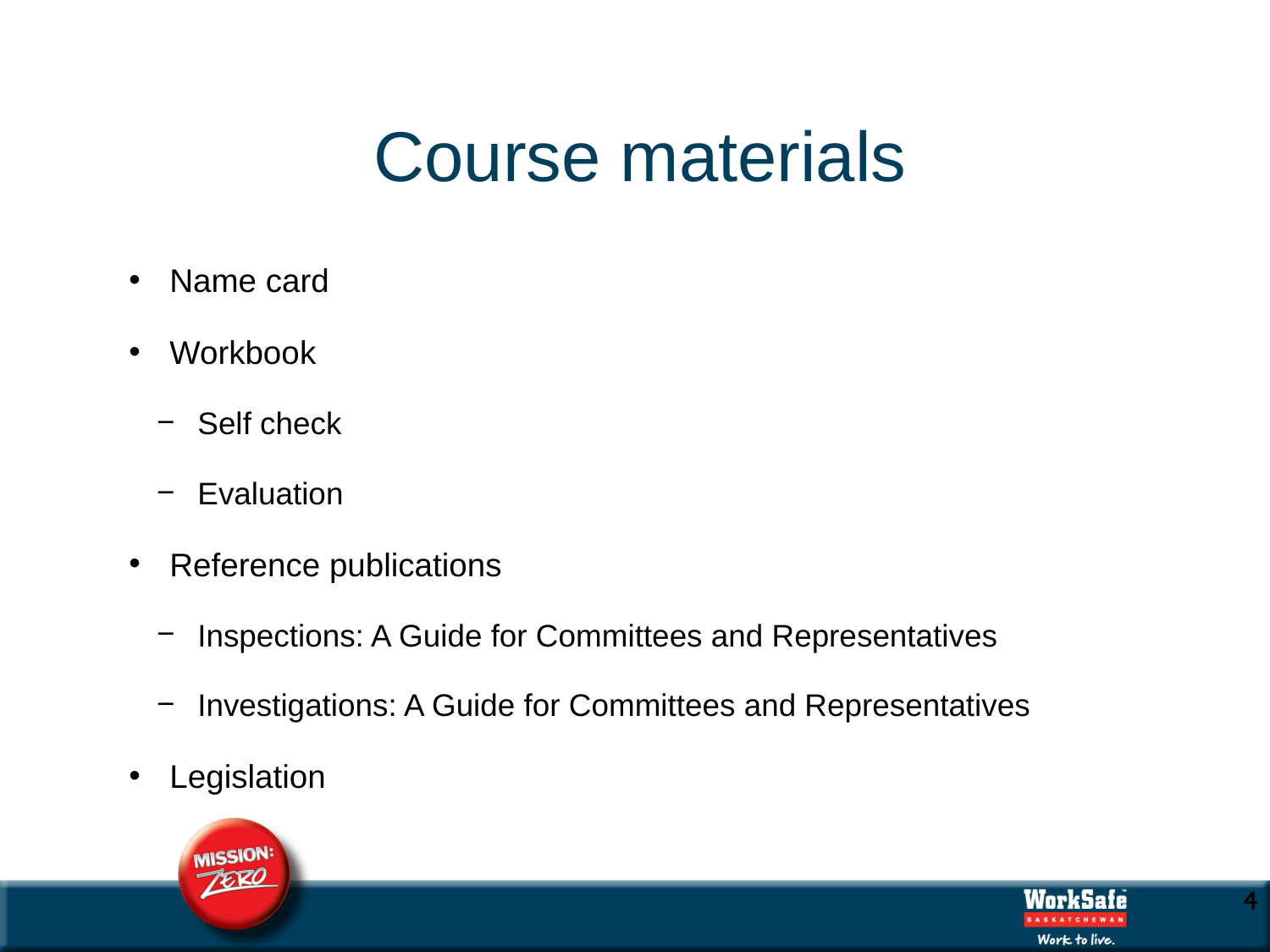

# Course materials
Name card
Workbook
Self check
Evaluation
Reference publications
Inspections: A Guide for Committees and Representatives
Investigations: A Guide for Committees and Representatives
Legislation